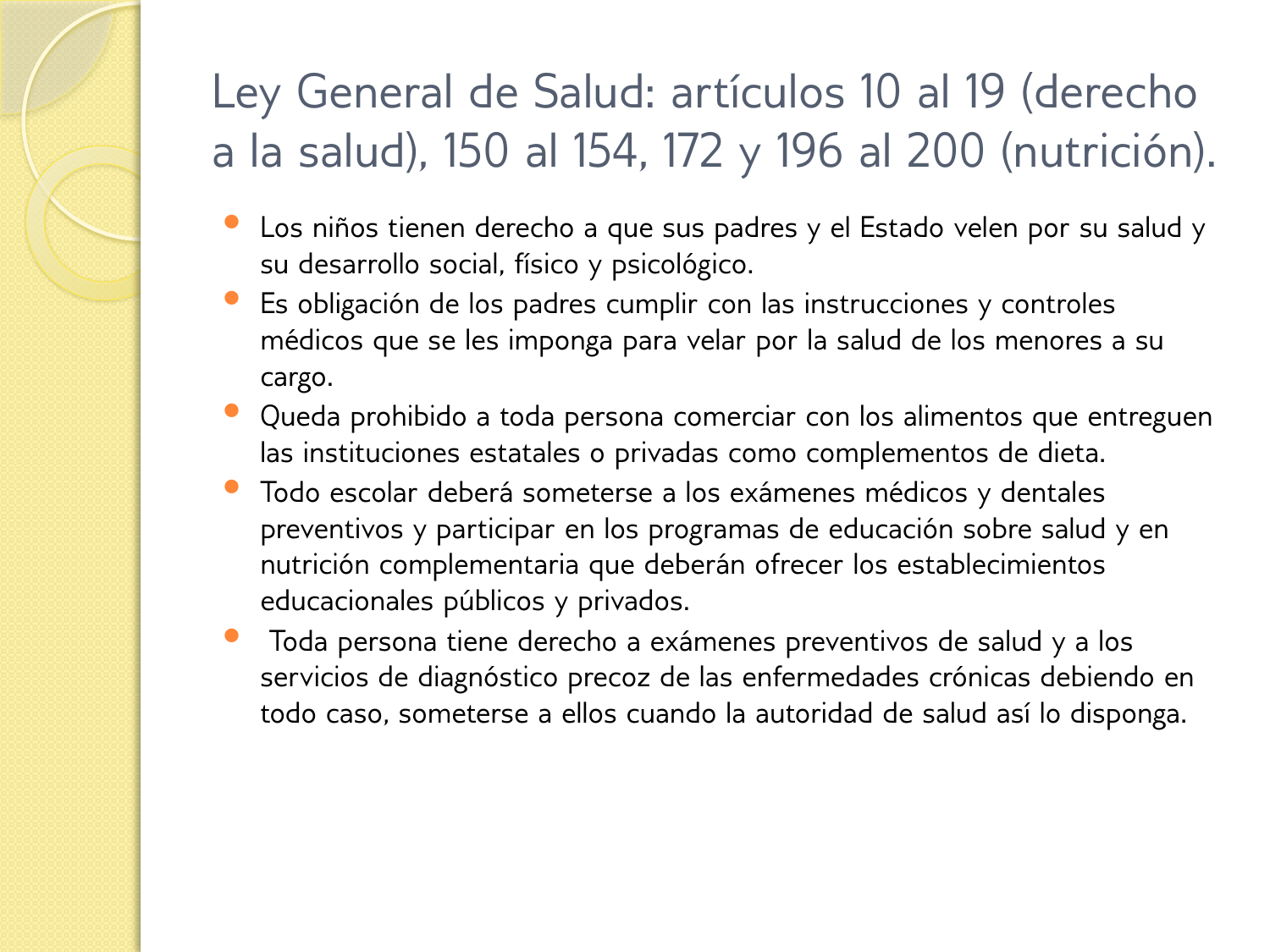

# Ley General de Salud: artículos 10 al 19 (derecho a la salud), 150 al 154, 172 y 196 al 200 (nutrición).
Los niños tienen derecho a que sus padres y el Estado velen por su salud y su desarrollo social, físico y psicológico.
Es obligación de los padres cumplir con las instrucciones y controles médicos que se les imponga para velar por la salud de los menores a su cargo.
Queda prohibido a toda persona comerciar con los alimentos que entreguen las instituciones estatales o privadas como complementos de dieta.
Todo escolar deberá someterse a los exámenes médicos y dentales preventivos y participar en los programas de educación sobre salud y en nutrición complementaria que deberán ofrecer los establecimientos educacionales públicos y privados.
 Toda persona tiene derecho a exámenes preventivos de salud y a los servicios de diagnóstico precoz de las enfermedades crónicas debiendo en todo caso, someterse a ellos cuando la autoridad de salud así lo disponga.